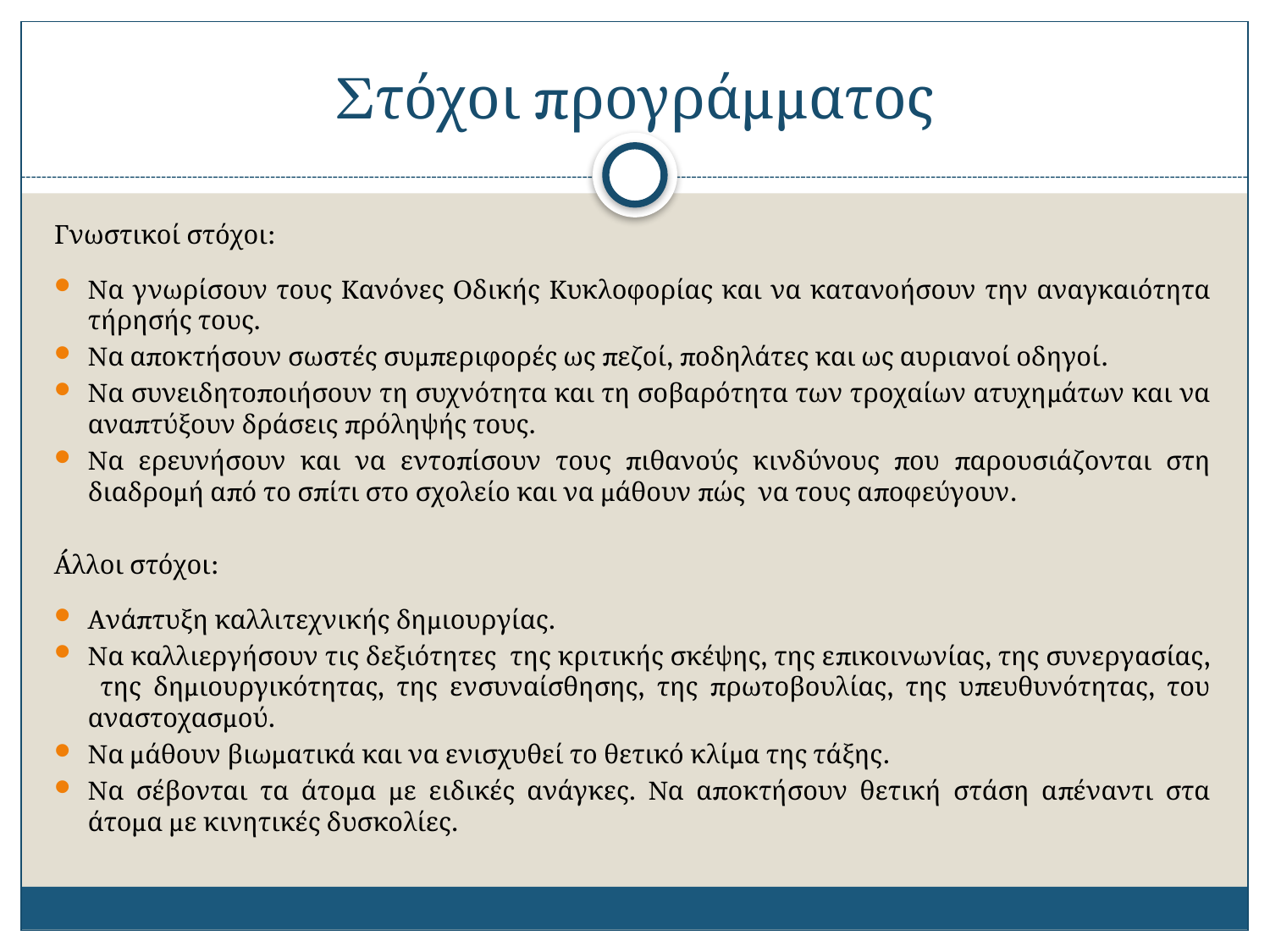

# Στόχοι προγράμματος
Γνωστικοί στόχοι:

Να γνωρίσουν τους Κανόνες Οδικής Κυκλοφορίας και να κατανοήσουν την αναγκαιότητα τήρησής τους.
Να αποκτήσουν σωστές συμπεριφορές ως πεζοί, ποδηλάτες και ως αυριανοί οδηγοί.
Να συνειδητοποιήσουν τη συχνότητα και τη σοβαρότητα των τροχαίων ατυχημάτων και να αναπτύξουν δράσεις πρόληψής τους.
Να ερευνήσουν και να εντοπίσουν τους πιθανούς κινδύνους που παρουσιάζονται στη διαδρομή από το σπίτι στο σχολείο και να μάθουν πώς  να τους αποφεύγουν.

Άλλοι στόχοι:

Ανάπτυξη καλλιτεχνικής δημιουργίας.
Να καλλιεργήσουν τις δεξιότητες  της κριτικής σκέψης, της επικοινωνίας, της συνεργασίας,  της δημιουργικότητας, της ενσυναίσθησης, της πρωτοβουλίας, της υπευθυνότητας, του αναστοχασμού.
Να μάθουν βιωματικά και να ενισχυθεί το θετικό κλίμα της τάξης.
Να σέβονται τα άτομα με ειδικές ανάγκες. Να αποκτήσουν θετική στάση απέναντι στα άτομα με κινητικές δυσκολίες.